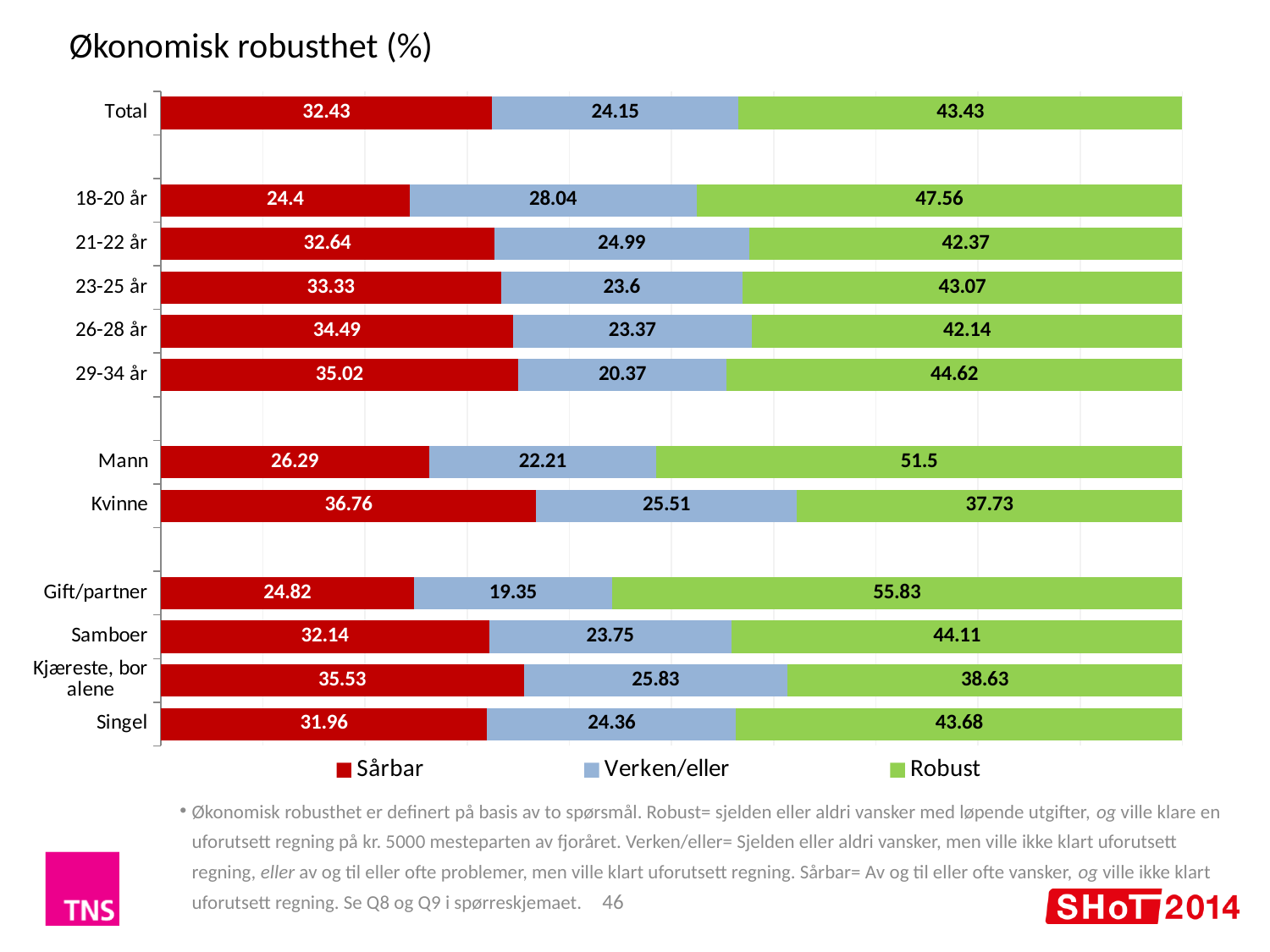

Økonomisk robusthet (%)

### Chart

| Category | Sårbar | Verken/eller | Robust |
|---|---|---|---|
| Total | 32.43 | 24.15 | 43.43 |
|  | None | None | None |
| 18-20 år | 24.4 | 28.04 | 47.56 |
| 21-22 år | 32.64 | 24.99 | 42.37 |
| 23-25 år | 33.33 | 23.6 | 43.07 |
| 26-28 år | 34.49 | 23.37 | 42.14 |
| 29-34 år | 35.02 | 20.37 | 44.62 |
|  | None | None | None |
| Mann | 26.29 | 22.21 | 51.5 |
| Kvinne | 36.76 | 25.51 | 37.73 |
|  | None | None | None |
| Gift/partner | 24.82 | 19.35 | 55.83 |
| Samboer | 32.14 | 23.75 | 44.11 |
| Kjæreste, bor alene | 35.53 | 25.83 | 38.63 |
| Singel | 31.96 | 24.36 | 43.68 |
Økonomisk robusthet er definert på basis av to spørsmål. Robust= sjelden eller aldri vansker med løpende utgifter, og ville klare en uforutsett regning på kr. 5000 mesteparten av fjoråret. Verken/eller= Sjelden eller aldri vansker, men ville ikke klart uforutsett regning, eller av og til eller ofte problemer, men ville klart uforutsett regning. Sårbar= Av og til eller ofte vansker, og ville ikke klart uforutsett regning. Se Q8 og Q9 i spørreskjemaet.
46